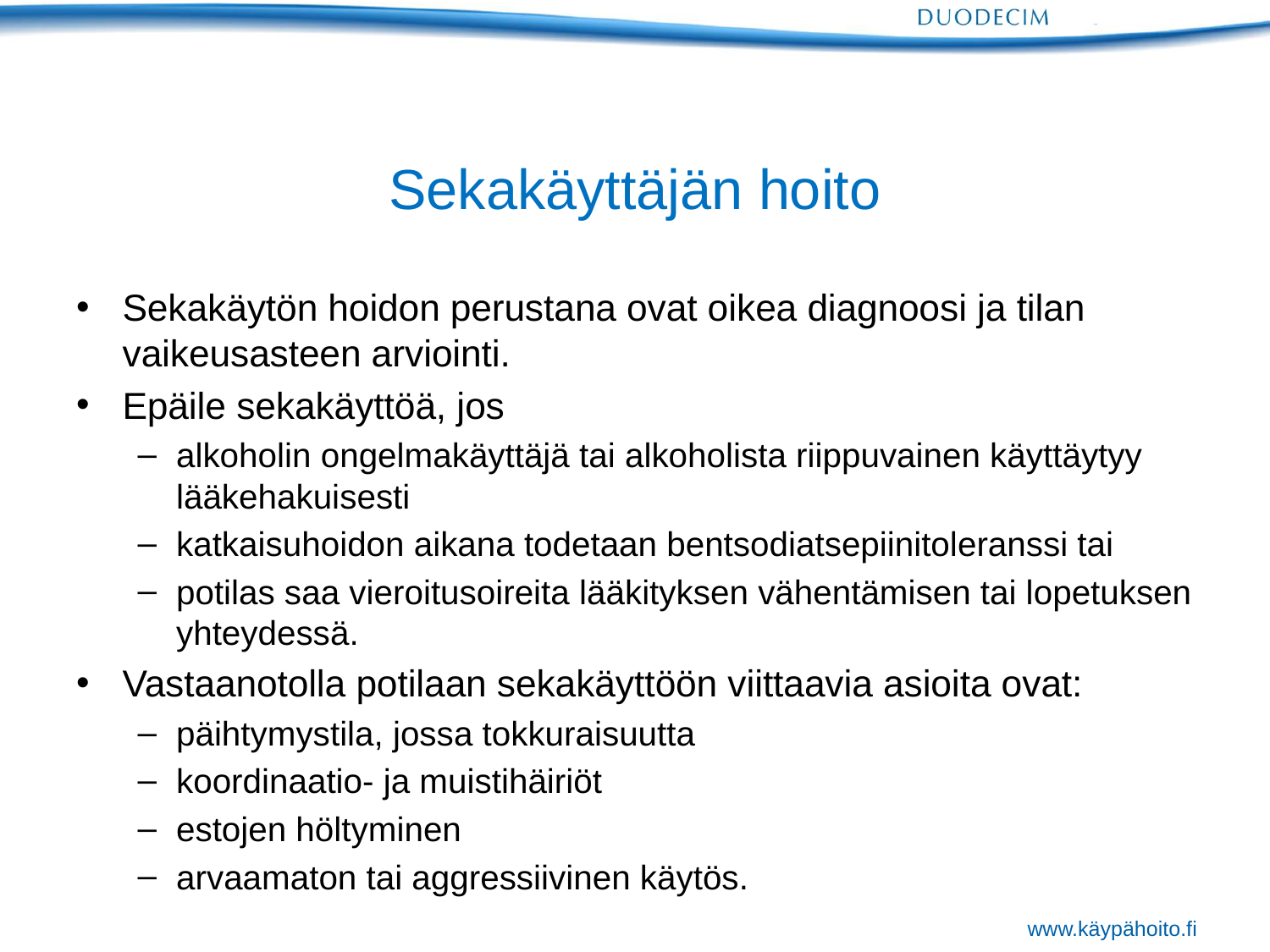

# Sekakäyttäjän hoito
Sekakäytön hoidon perustana ovat oikea diagnoosi ja tilan vaikeusasteen arviointi.
Epäile sekakäyttöä, jos
alkoholin ongelmakäyttäjä tai alkoholista riippuvainen käyttäytyy lääkehakuisesti
katkaisuhoidon aikana todetaan bentsodiatsepiinitoleranssi tai
potilas saa vieroitusoireita lääkityksen vähentämisen tai lopetuksen yhteydessä.
Vastaanotolla potilaan sekakäyttöön viittaavia asioita ovat:
päihtymystila, jossa tokkuraisuutta
koordinaatio- ja muistihäiriöt
estojen höltyminen
arvaamaton tai aggressiivinen käytös.